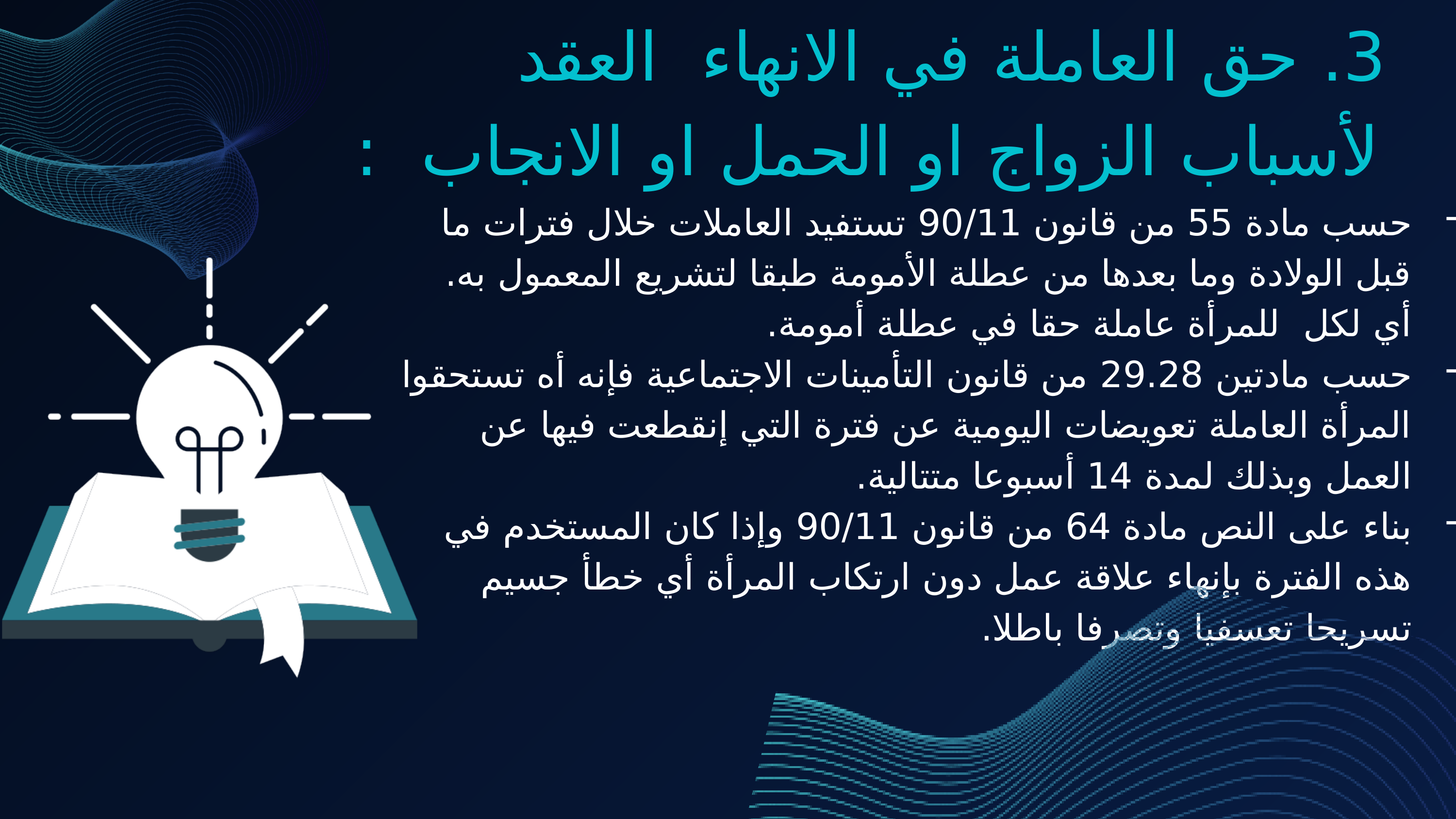

3. حق العاملة في الانهاء  العقد لأسباب الزواج او الحمل او الانجاب  :

حسب مادة 55 من قانون 90/11 تستفيد العاملات خلال فترات ما قبل الولادة وما بعدها من عطلة الأمومة طبقا لتشريع المعمول به. أي لكل  للمرأة عاملة حقا في عطلة أمومة.
حسب مادتين 29.28 من قانون التأمينات الاجتماعية فإنه أه تستحقوا المرأة العاملة تعويضات اليومية عن فترة التي إنقطعت فيها عن العمل وبذلك لمدة 14 أسبوعا متتالية.
بناء على النص مادة 64 من قانون 90/11 وإذا كان المستخدم في هذه الفترة بإنهاء علاقة عمل دون ارتكاب المرأة أي خطأ جسيم تسريحا تعسفيا وتصرفا باطلا.